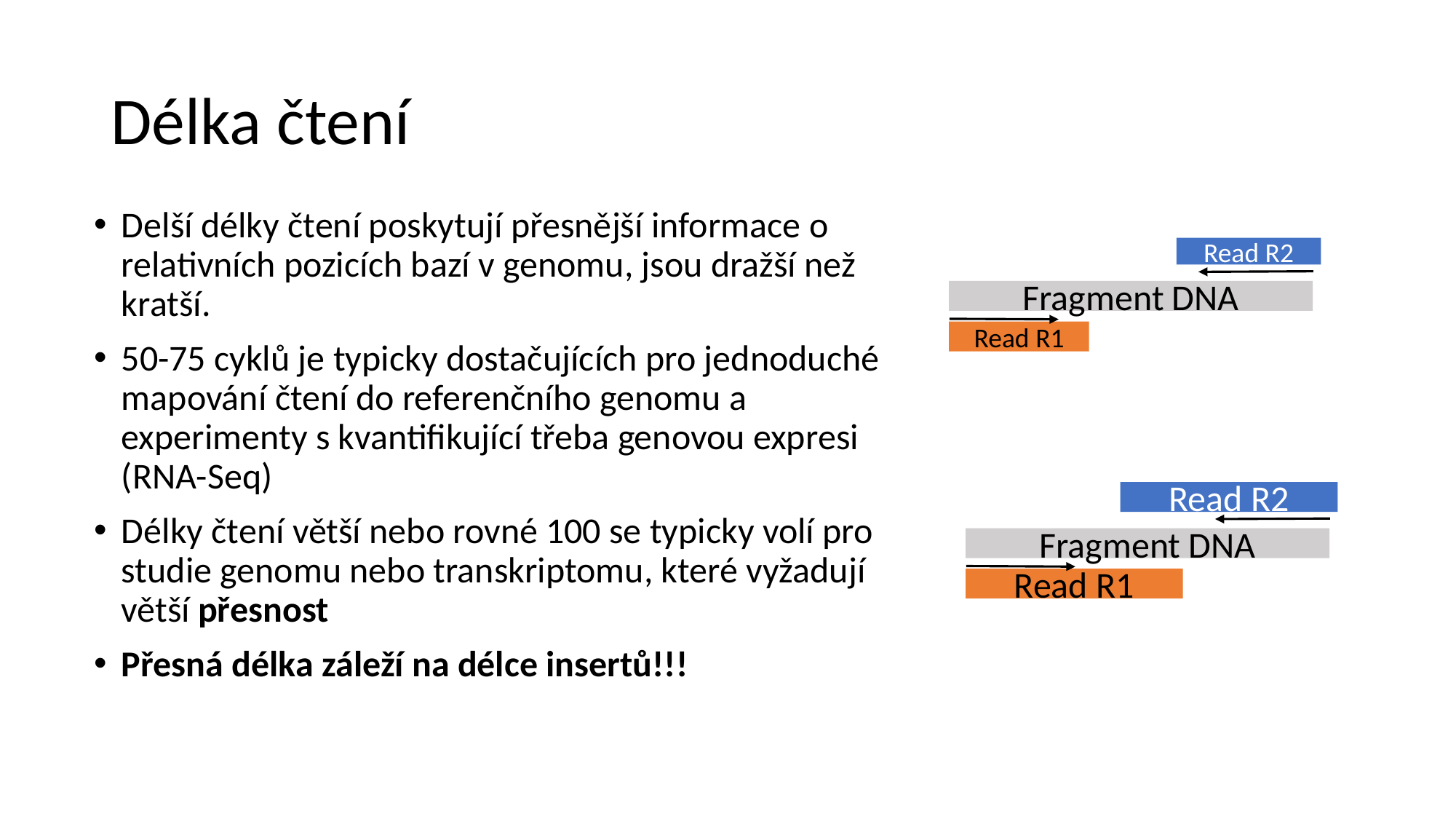

# Délka čtení
Delší délky čtení poskytují přesnější informace o relativních pozicích bazí v genomu, jsou dražší než kratší.
50-75 cyklů je typicky dostačujících pro jednoduché mapování čtení do referenčního genomu a experimenty s kvantifikující třeba genovou expresi (RNA-Seq)
Délky čtení větší nebo rovné 100 se typicky volí pro studie genomu nebo transkriptomu, které vyžadují větší přesnost
Přesná délka záleží na délce insertů!!!
Read R2
Fragment DNA
Read R1
Read R2
Fragment DNA
Read R1